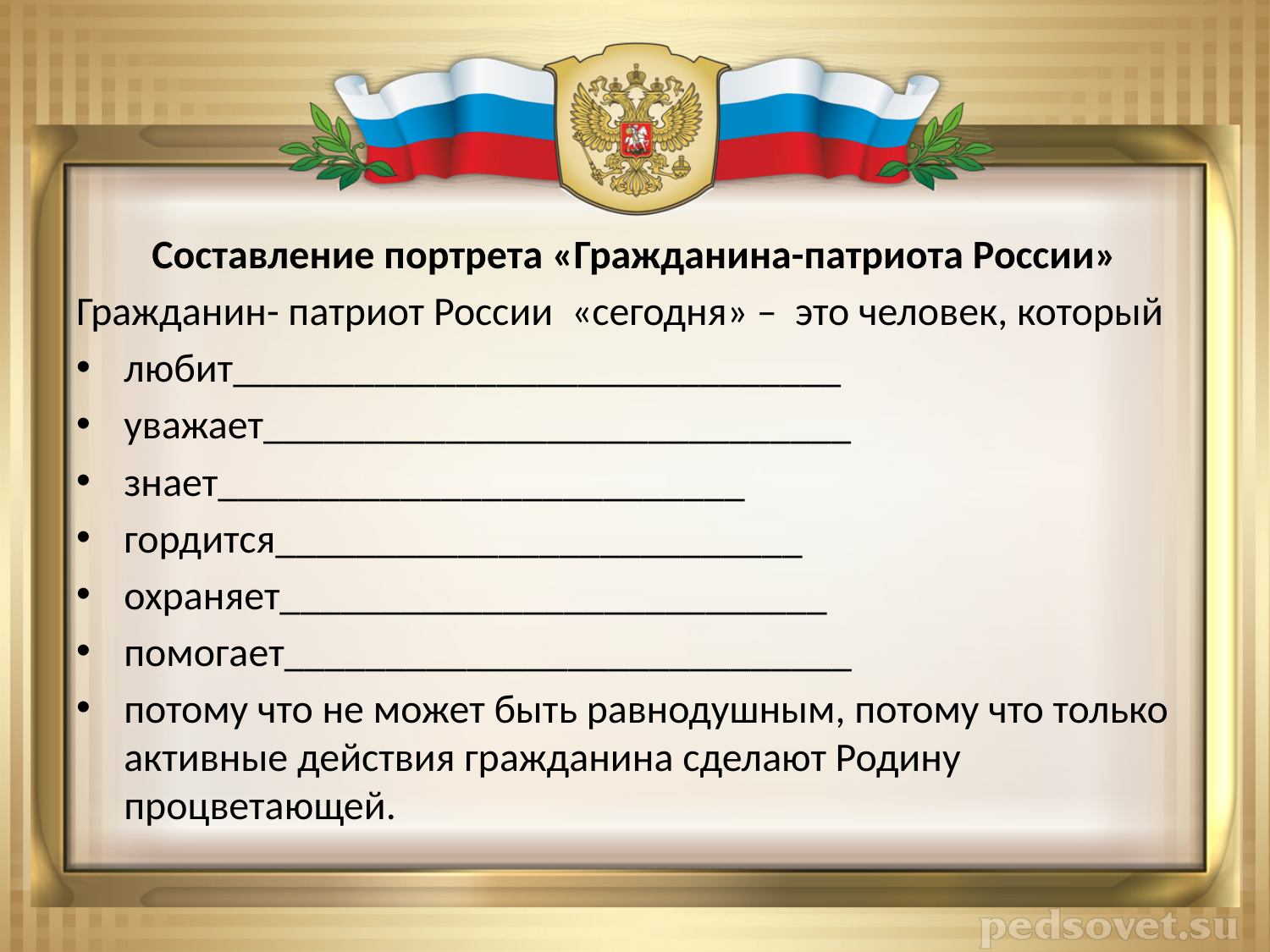

#
Составление портрета «Гражданина-патриота России»
Гражданин- патриот России  «сегодня» –  это человек, который
любит______________________________
уважает_____________________________
знает__________________________
гордится__________________________
охраняет___________________________
помогает____________________________
потому что не может быть равнодушным, потому что только активные действия гражданина сделают Родину процветающей.